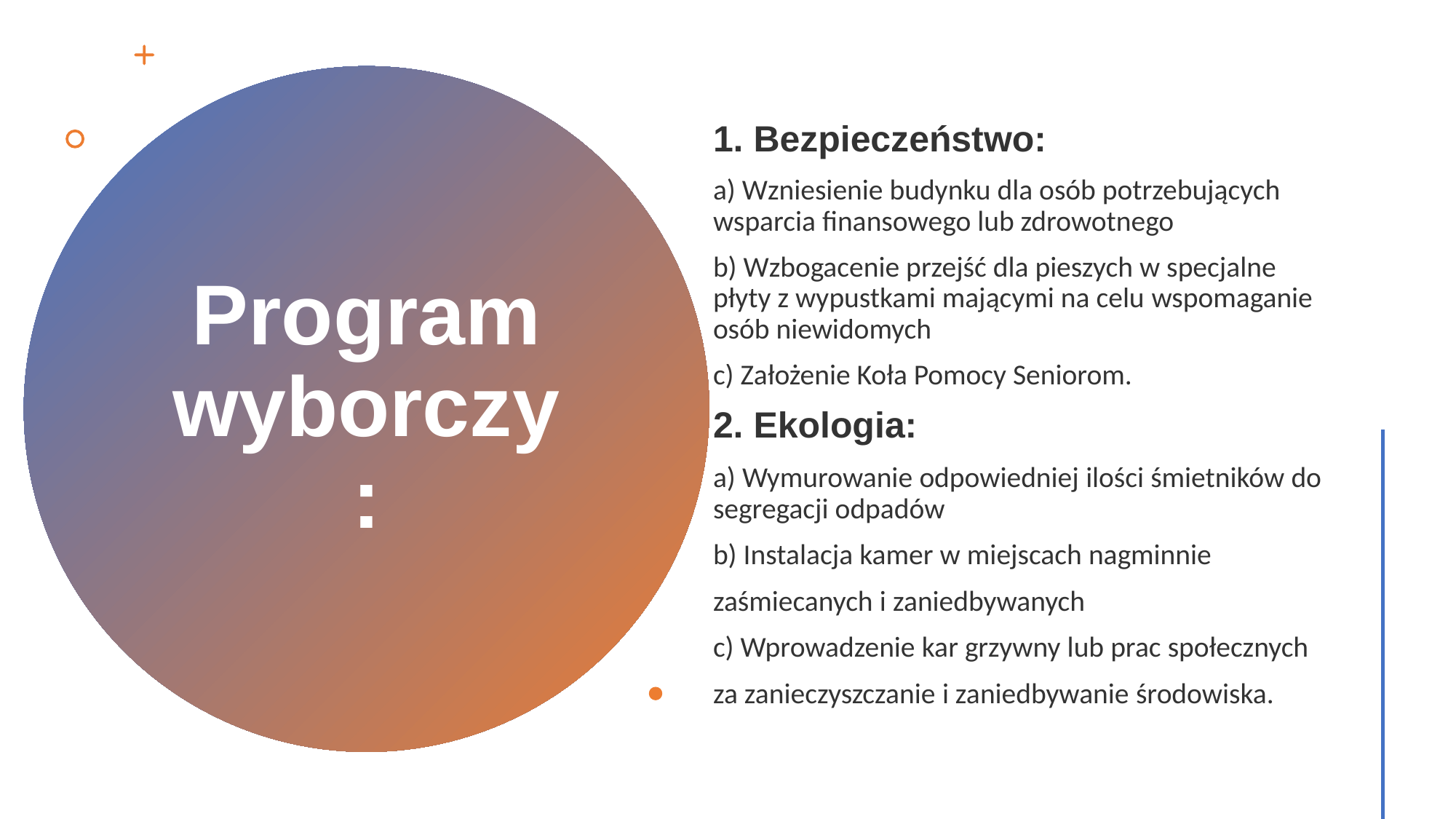

1. Bezpieczeństwo:
a) Wzniesienie budynku dla osób potrzebujących wsparcia finansowego lub zdrowotnego
b) Wzbogacenie przejść dla pieszych w specjalne płyty z wypustkami mającymi na celu wspomaganie osób niewidomych
c) Założenie Koła Pomocy Seniorom.
2. Ekologia:
a) Wymurowanie odpowiedniej ilości śmietników do  segregacji odpadów
b) Instalacja kamer w miejscach nagminnie
zaśmiecanych i zaniedbywanych
c) Wprowadzenie kar grzywny lub prac społecznych
za zanieczyszczanie i zaniedbywanie środowiska.

# Program wyborczy: